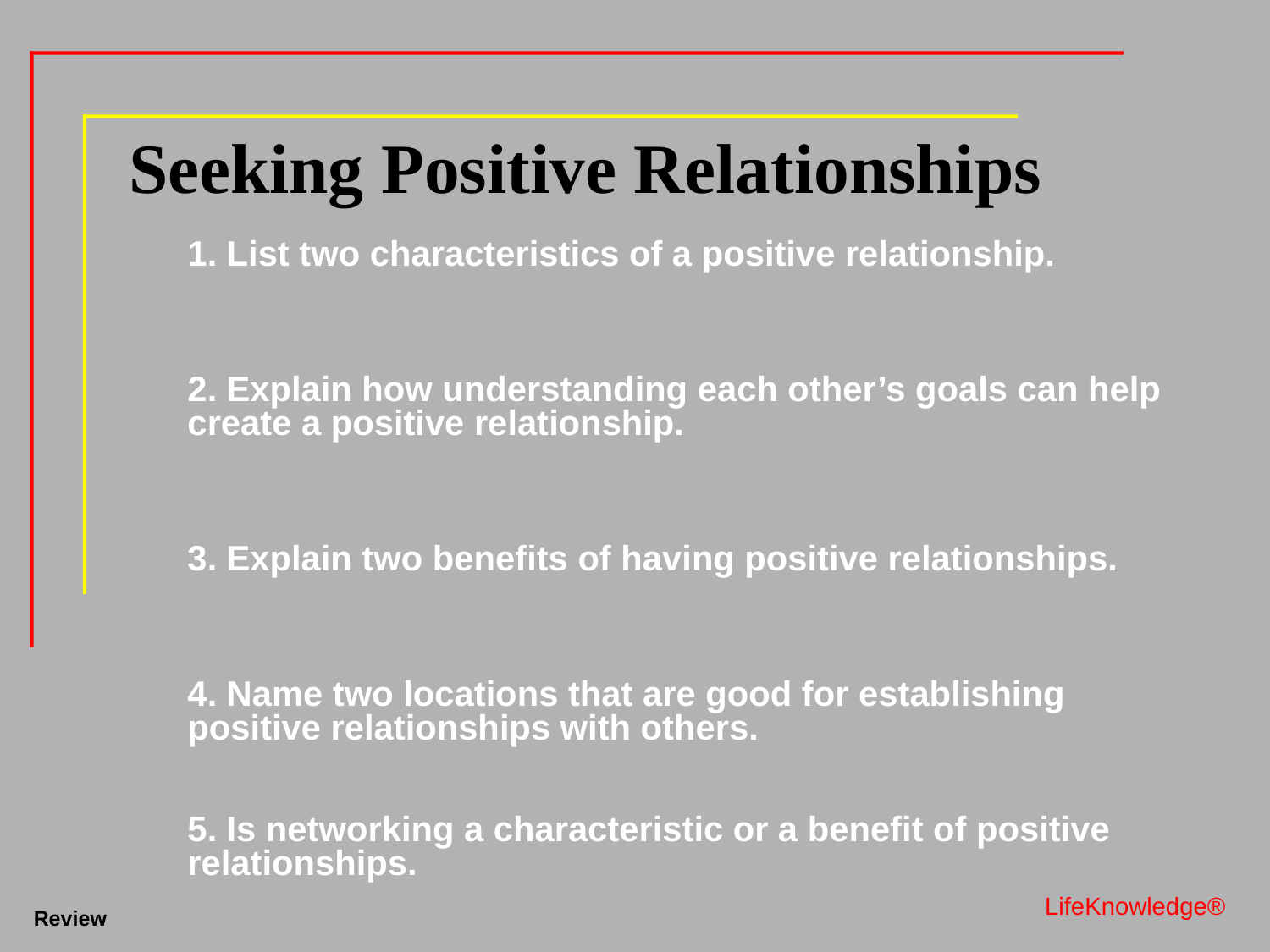

Seeking Positive Relationships
	1. List two characteristics of a positive relationship.
2. Explain how understanding each other’s goals can help create a positive relationship.
3. Explain two benefits of having positive relationships.
4. Name two locations that are good for establishing positive relationships with others.
5. Is networking a characteristic or a benefit of positive relationships.
LifeKnowledge®

Review